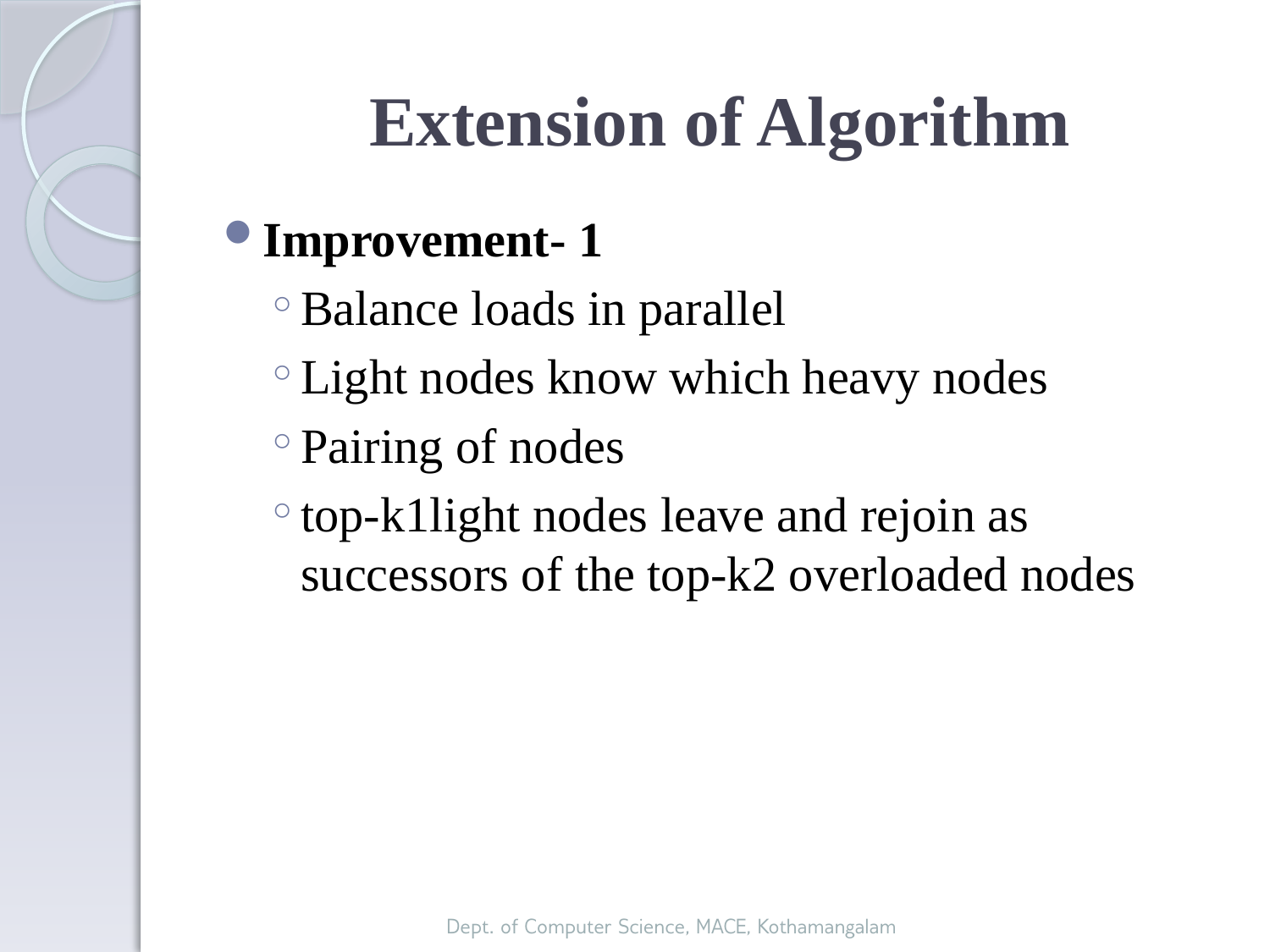

# Extension of Algorithm
Improvement- 1
Balance loads in parallel
Light nodes know which heavy nodes
Pairing of nodes
top-k1light nodes leave and rejoin as successors of the top-k2 overloaded nodes

Dept. of Computer Science, MACE, Kothamangalam